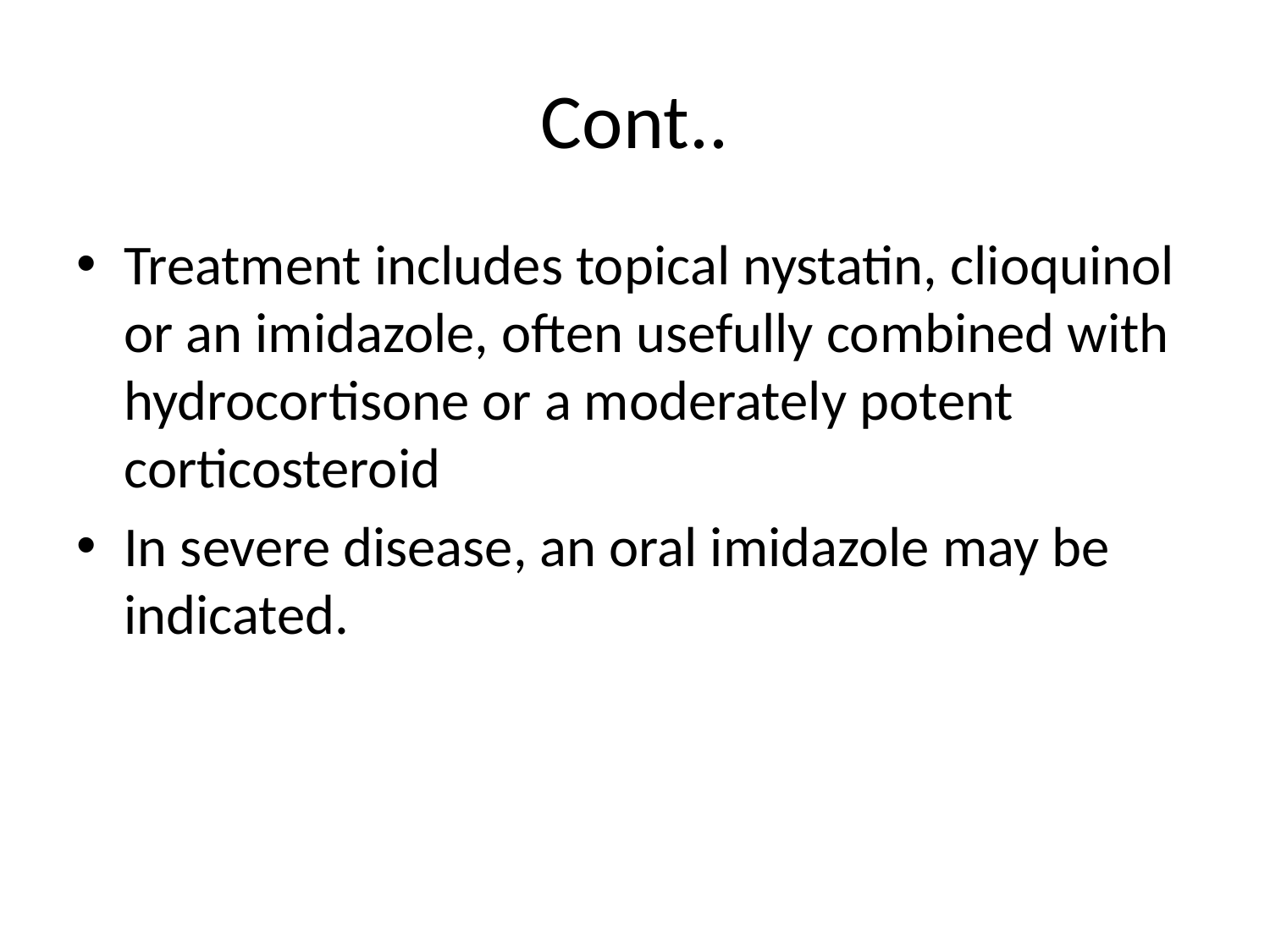

# Cont..
Treatment includes topical nystatin, clioquinol or an imidazole, often usefully combined with hydrocortisone or a moderately potent corticosteroid
In severe disease, an oral imidazole may be indicated.